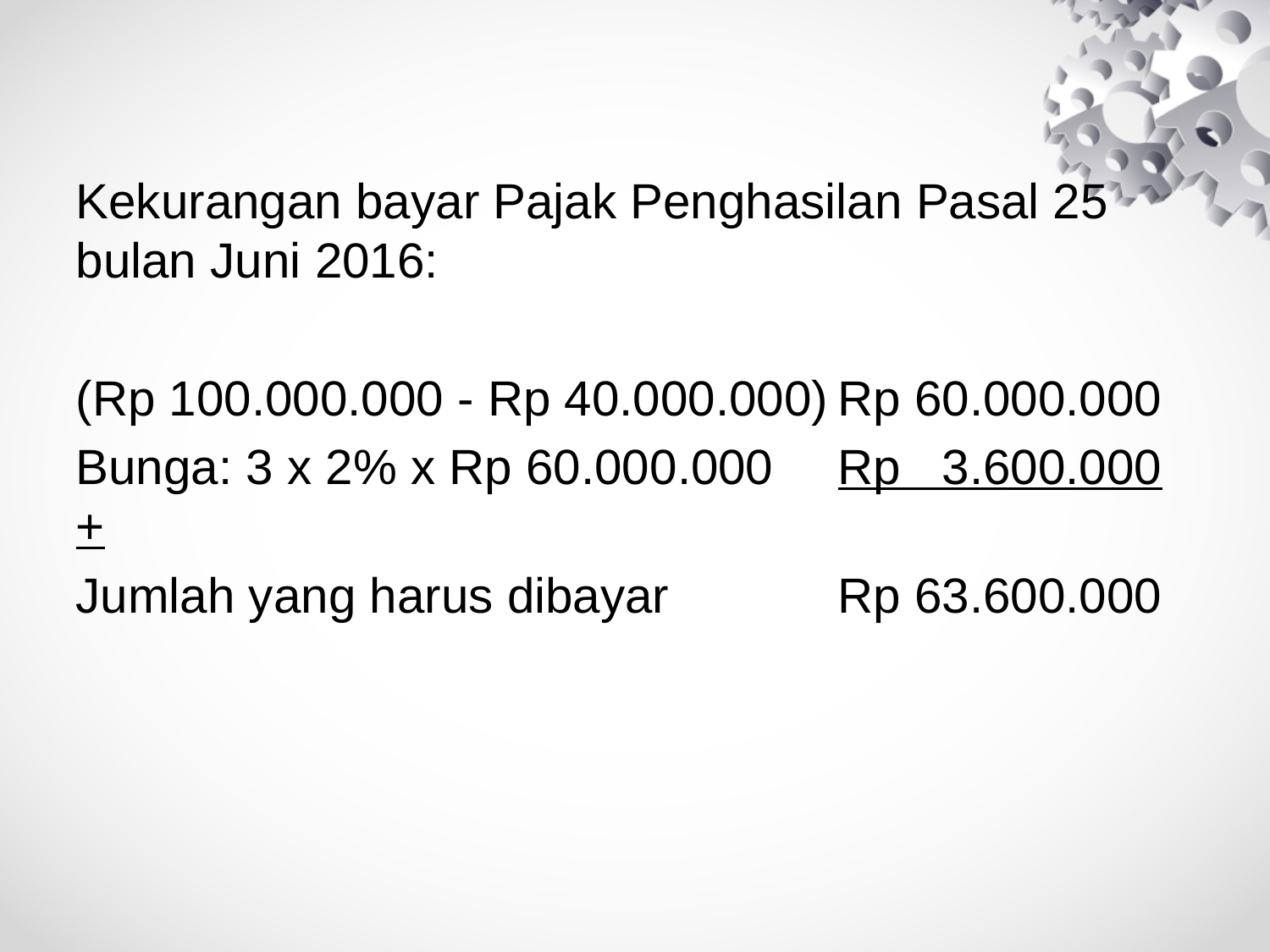

#
Kekurangan bayar Pajak Penghasilan Pasal 25 bulan Juni 2016:

(Rp 100.000.000 - Rp 40.000.000)	Rp 60.000.000
Bunga: 3 x 2% x Rp 60.000.000	Rp   3.600.000 +
Jumlah yang harus dibayar		Rp 63.600.000